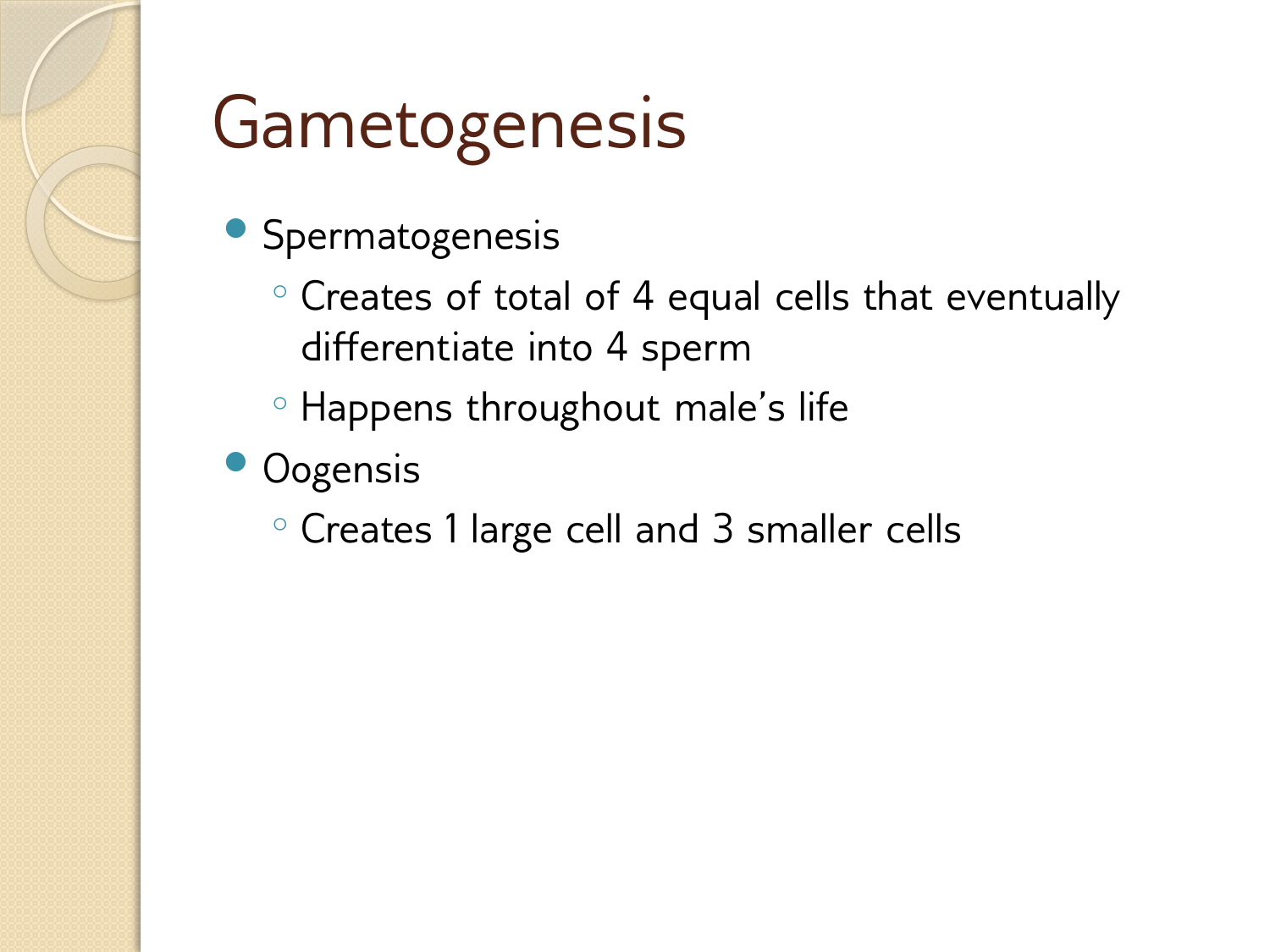

# Gametogenesis
Spermatogenesis
Creates of total of 4 equal cells that eventually differentiate into 4 sperm
Happens throughout male’s life
Oogensis
Creates 1 large cell and 3 smaller cells